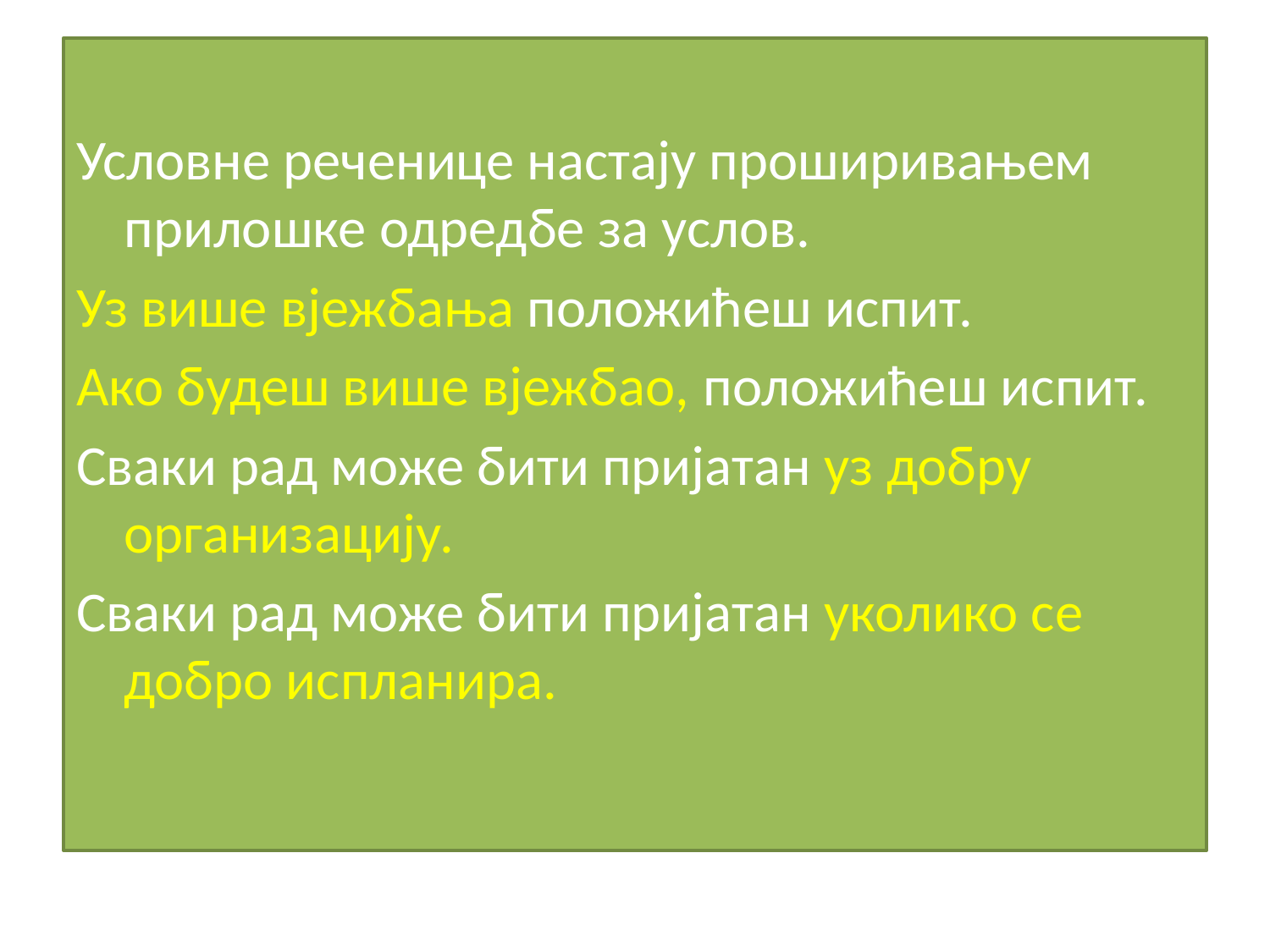

#

Условне реченице настају проширивањем прилошке одредбе за услов.
Уз више вјежбања положићеш испит.
Ако будеш више вјежбао, положићеш испит.
Сваки рад може бити пријатан уз добру организацију.
Сваки рад може бити пријатан уколико се добро испланира.